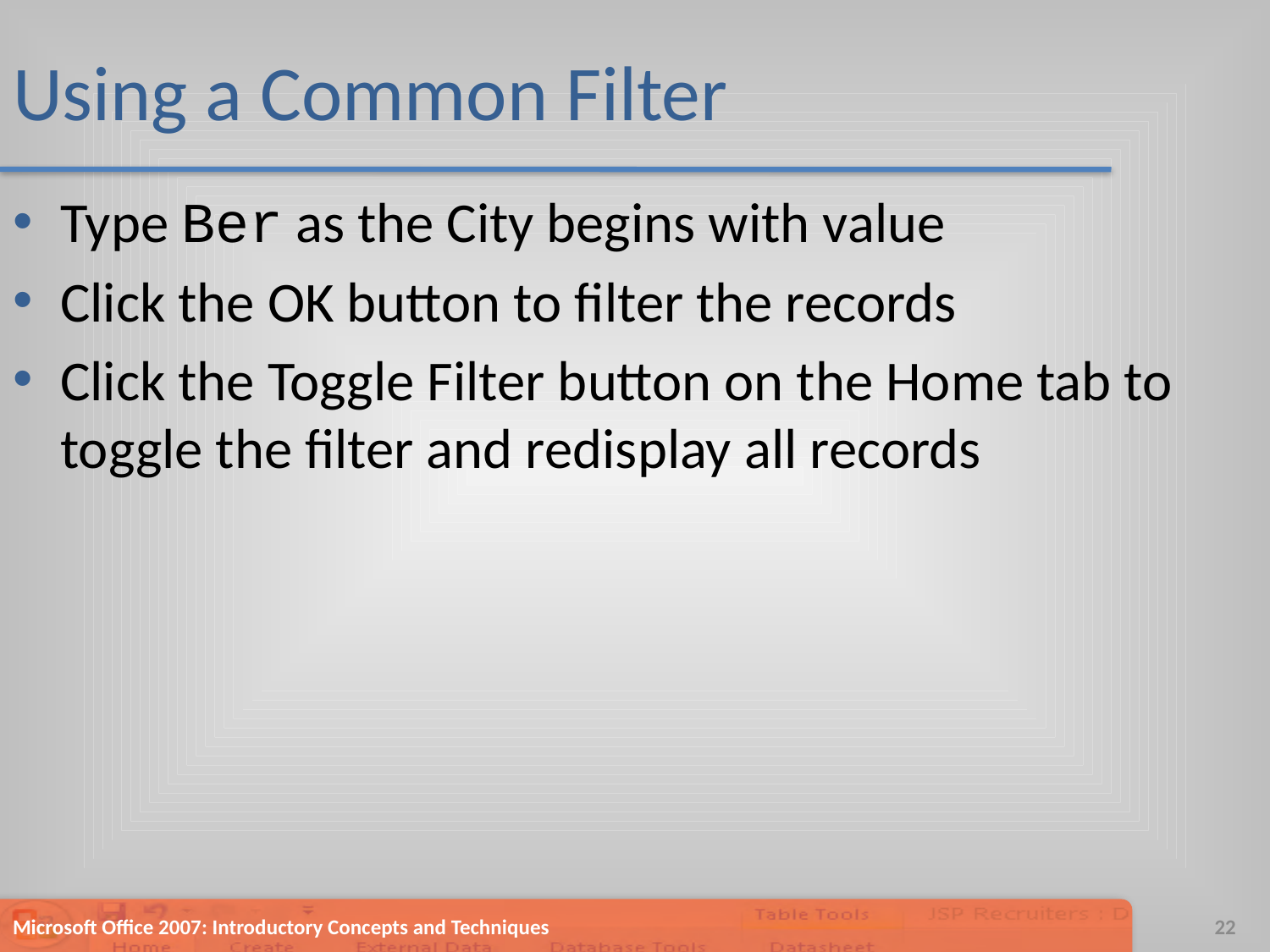

# Using a Common Filter
Type Ber as the City begins with value
Click the OK button to filter the records
Click the Toggle Filter button on the Home tab to toggle the filter and redisplay all records
Microsoft Office 2007: Introductory Concepts and Techniques
22